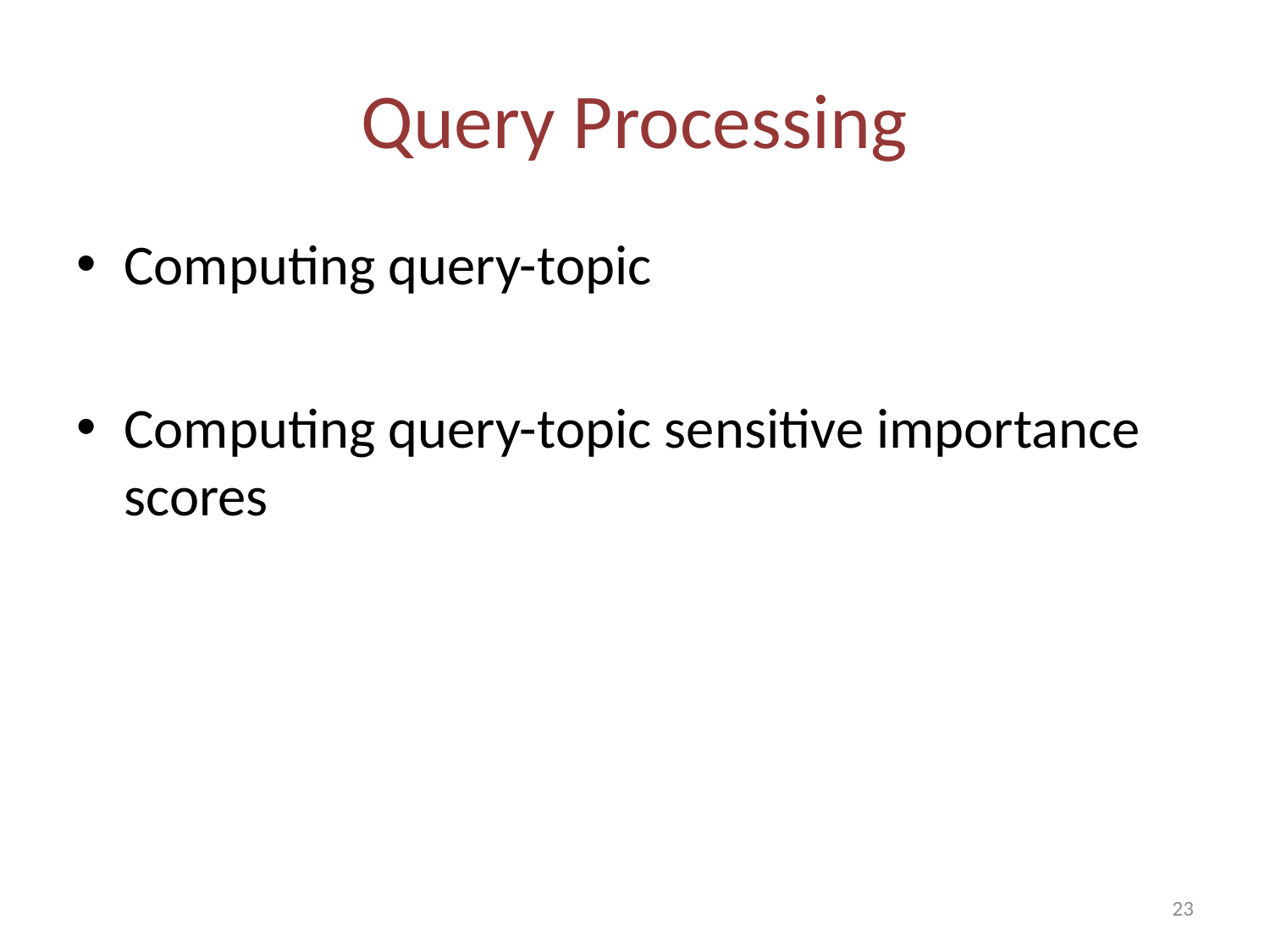

# Query Processing
Computing query-topic

Computing query-topic sensitive importance scores

23